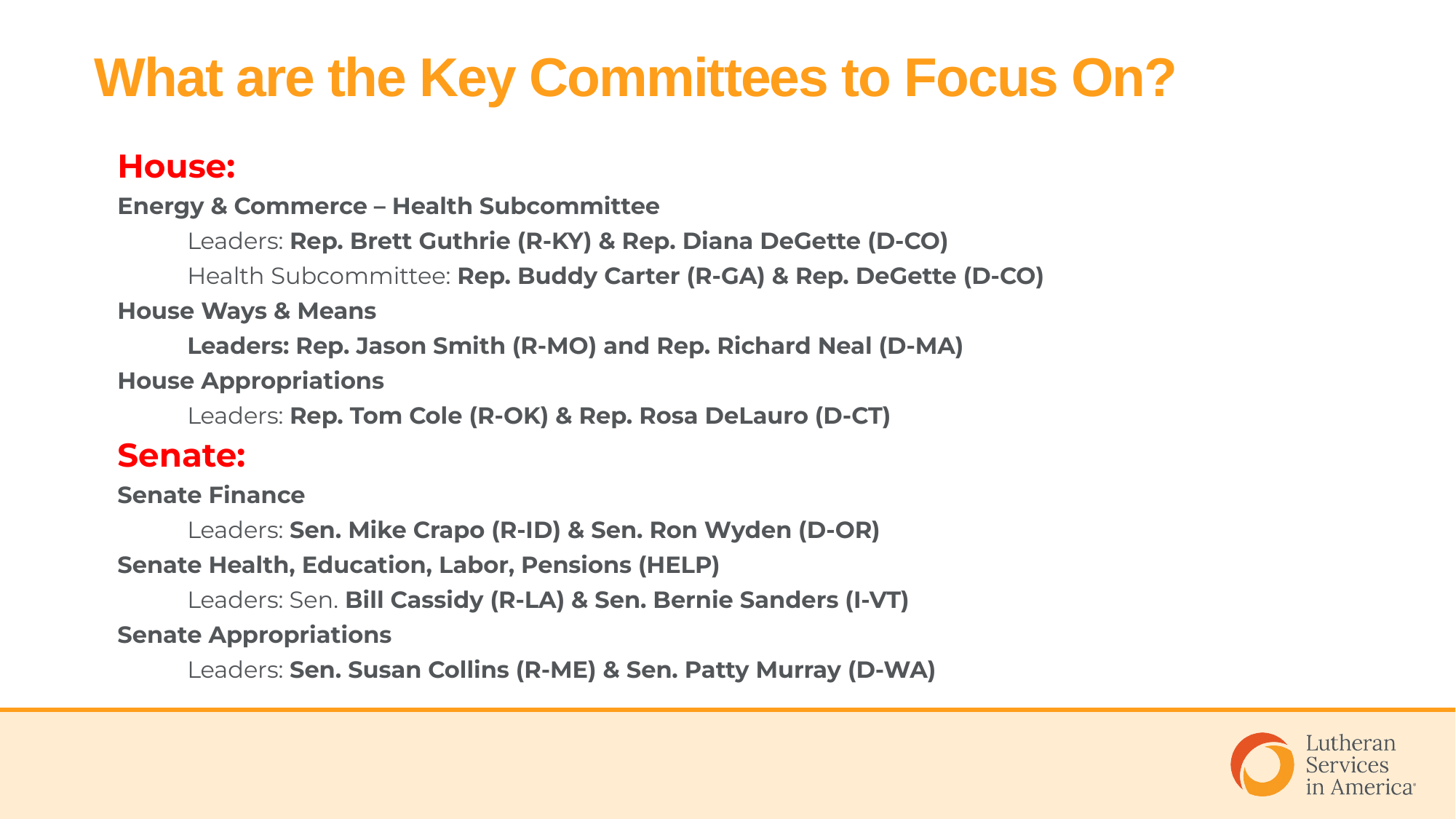

# What are the Key Committees to Focus On?
House:
Energy & Commerce – Health Subcommittee
	Leaders: Rep. Brett Guthrie (R-KY) & Rep. Diana DeGette (D-CO)
	Health Subcommittee: Rep. Buddy Carter (R-GA) & Rep. DeGette (D-CO)
House Ways & Means
	Leaders: Rep. Jason Smith (R-MO) and Rep. Richard Neal (D-MA)
House Appropriations
	Leaders: Rep. Tom Cole (R-OK) & Rep. Rosa DeLauro (D-CT)
Senate:
Senate Finance
	Leaders: Sen. Mike Crapo (R-ID) & Sen. Ron Wyden (D-OR)
Senate Health, Education, Labor, Pensions (HELP)
	Leaders: Sen. Bill Cassidy (R-LA) & Sen. Bernie Sanders (I-VT)
Senate Appropriations
	Leaders: Sen. Susan Collins (R-ME) & Sen. Patty Murray (D-WA)